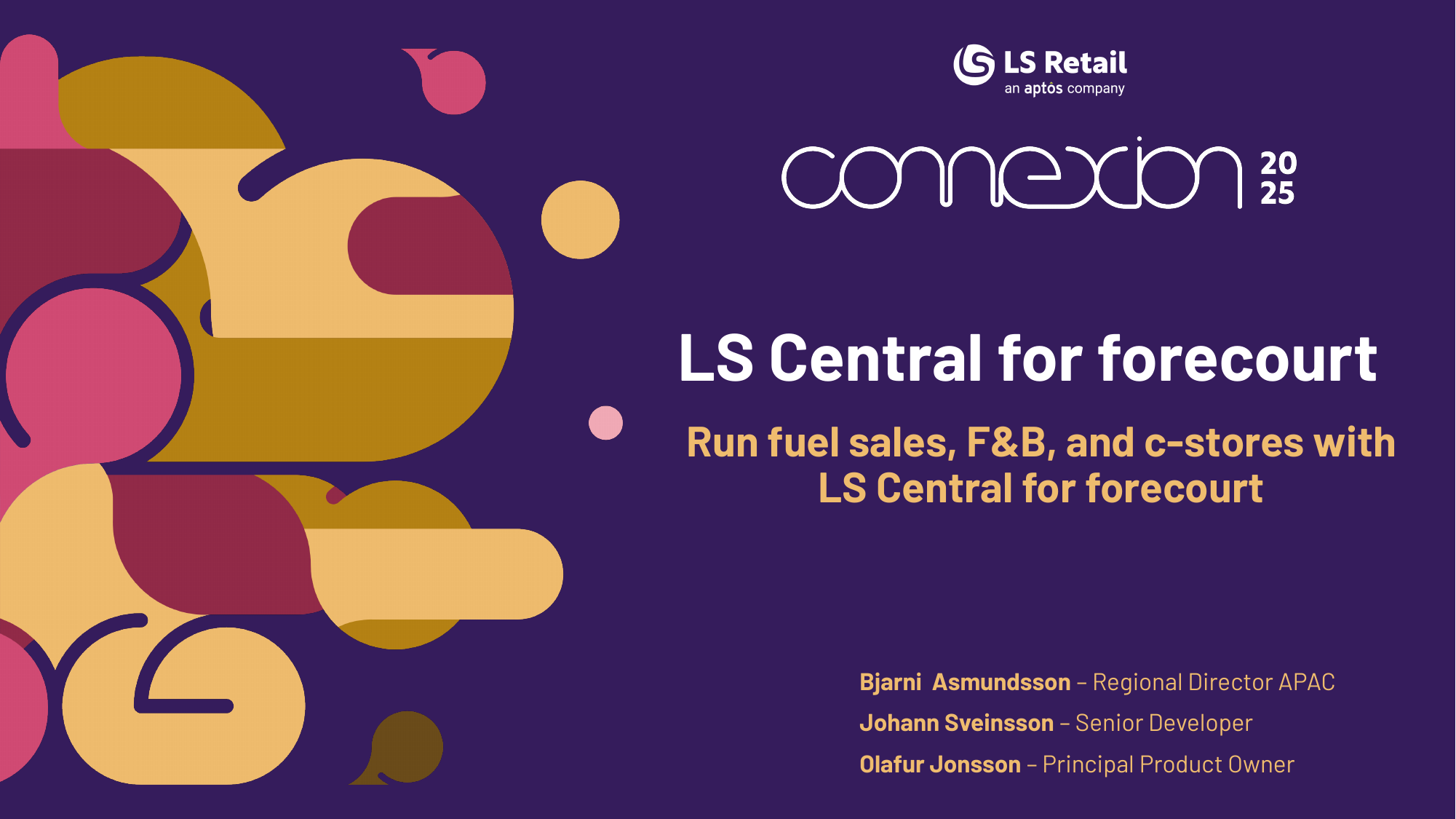

LS Central for forecourt
Run fuel sales, F&B, and c-stores with LS Central for forecourt
Bjarni  Asmundsson – Regional Director APAC
Johann Sveinsson – Senior Developer
Olafur Jonsson – Principal Product Owner